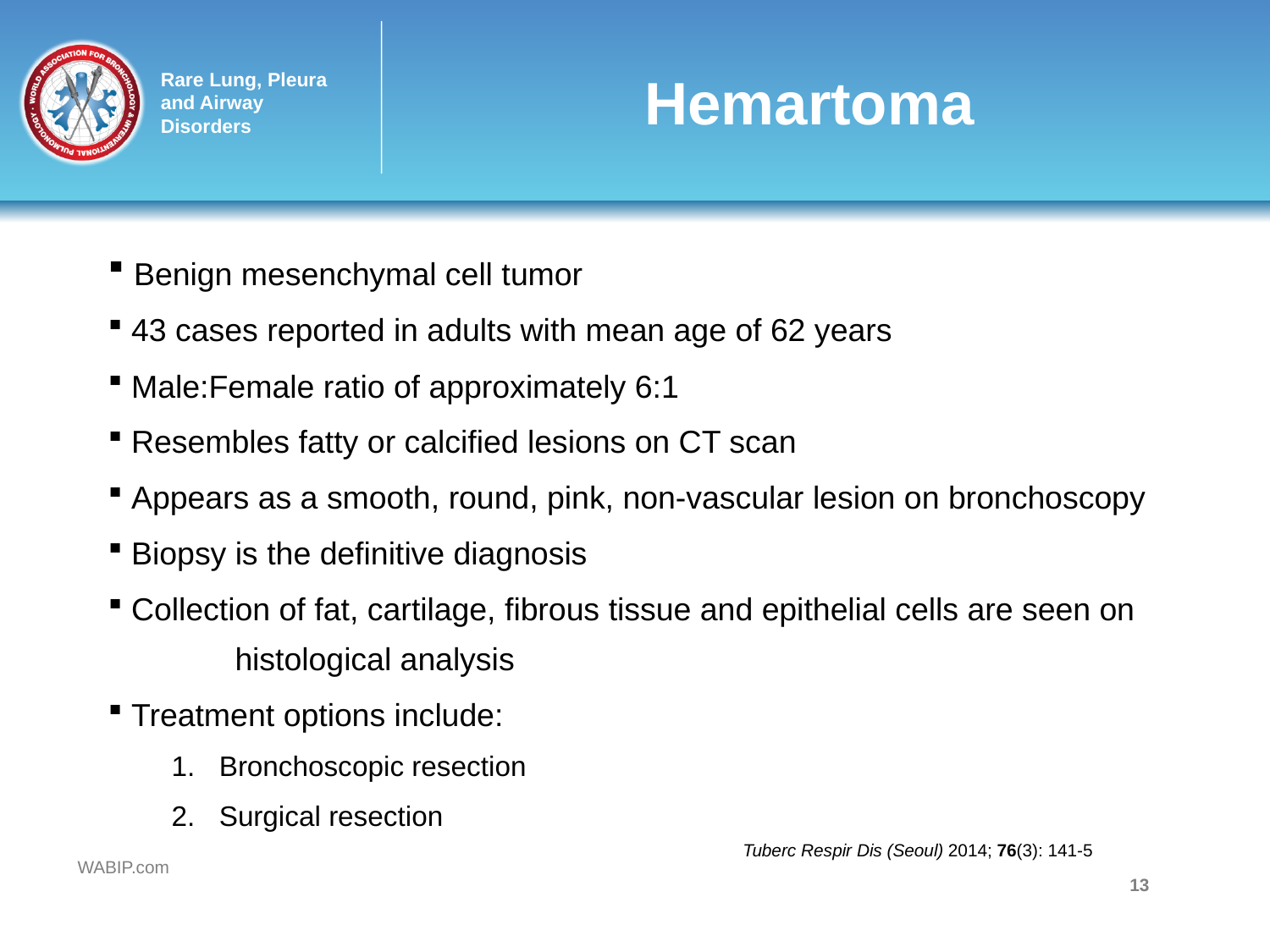

# Hemartoma
 Benign mesenchymal cell tumor
 43 cases reported in adults with mean age of 62 years
 Male:Female ratio of approximately 6:1
 Resembles fatty or calcified lesions on CT scan
 Appears as a smooth, round, pink, non-vascular lesion on bronchoscopy
 Biopsy is the definitive diagnosis
 Collection of fat, cartilage, fibrous tissue and epithelial cells are seen on 	histological analysis
 Treatment options include:
Bronchoscopic resection
Surgical resection

Tuberc Respir Dis (Seoul) 2014; 76(3): 141-5